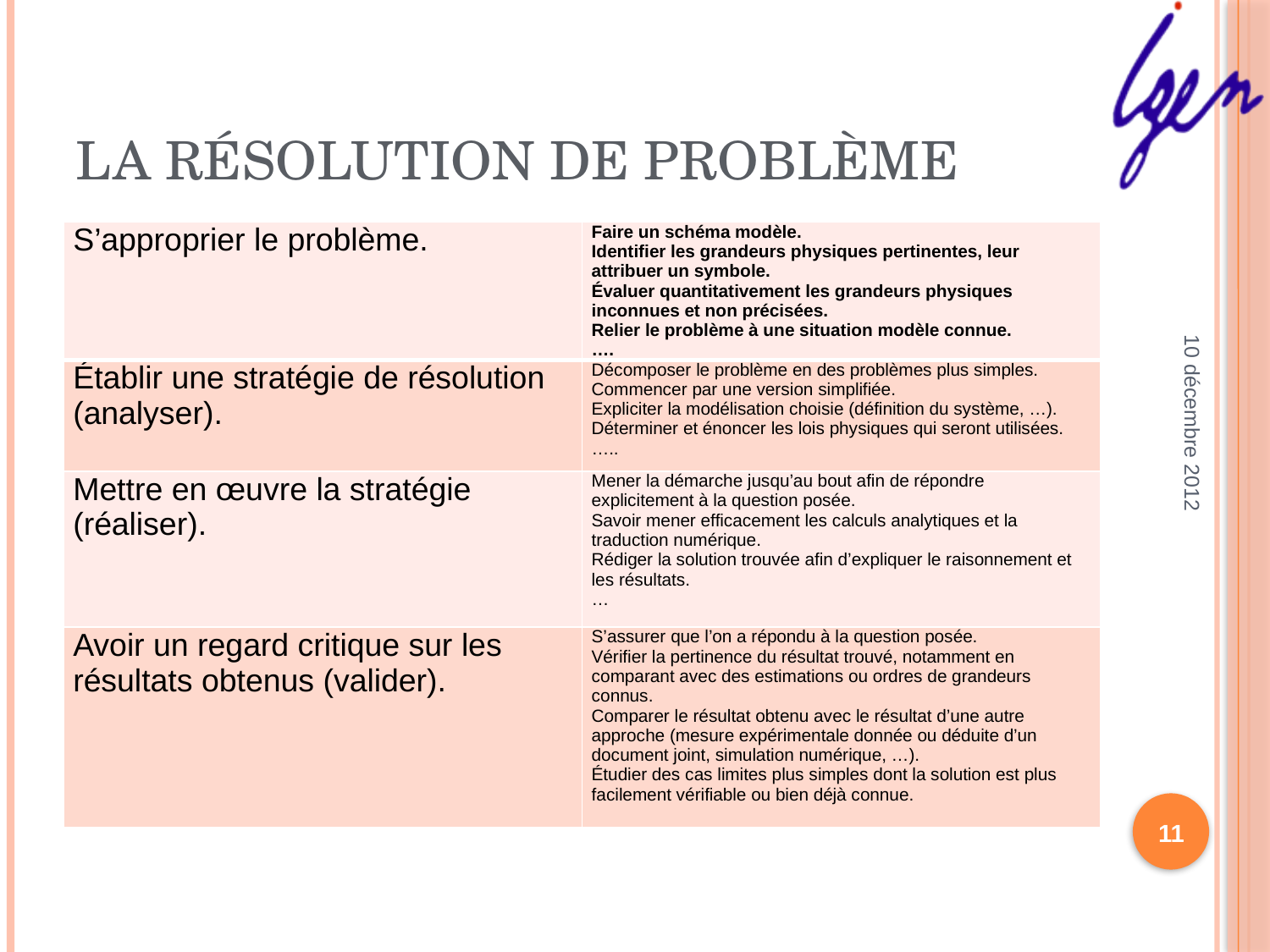

# La résolution de problème
| S’approprier le problème. | Faire un schéma modèle. Identifier les grandeurs physiques pertinentes, leur attribuer un symbole. Évaluer quantitativement les grandeurs physiques inconnues et non précisées. Relier le problème à une situation modèle connue. …. |
| --- | --- |
| établir une stratégie de résolution (analyser). | Décomposer le problème en des problèmes plus simples. Commencer par une version simplifiée. Expliciter la modélisation choisie (définition du système, …). Déterminer et énoncer les lois physiques qui seront utilisées. ….. |
| Mettre en œuvre la stratégie (réaliser). | Mener la démarche jusqu’au bout afin de répondre explicitement à la question posée. Savoir mener efficacement les calculs analytiques et la traduction numérique. Rédiger la solution trouvée afin d’expliquer le raisonnement et les résultats. … |
| Avoir un regard critique sur les résultats obtenus (valider). | S’assurer que l’on a répondu à la question posée. Vérifier la pertinence du résultat trouvé, notamment en comparant avec des estimations ou ordres de grandeurs connus. Comparer le résultat obtenu avec le résultat d’une autre approche (mesure expérimentale donnée ou déduite d’un document joint, simulation numérique, …). Étudier des cas limites plus simples dont la solution est plus facilement vérifiable ou bien déjà connue. |
10 décembre 2012
11